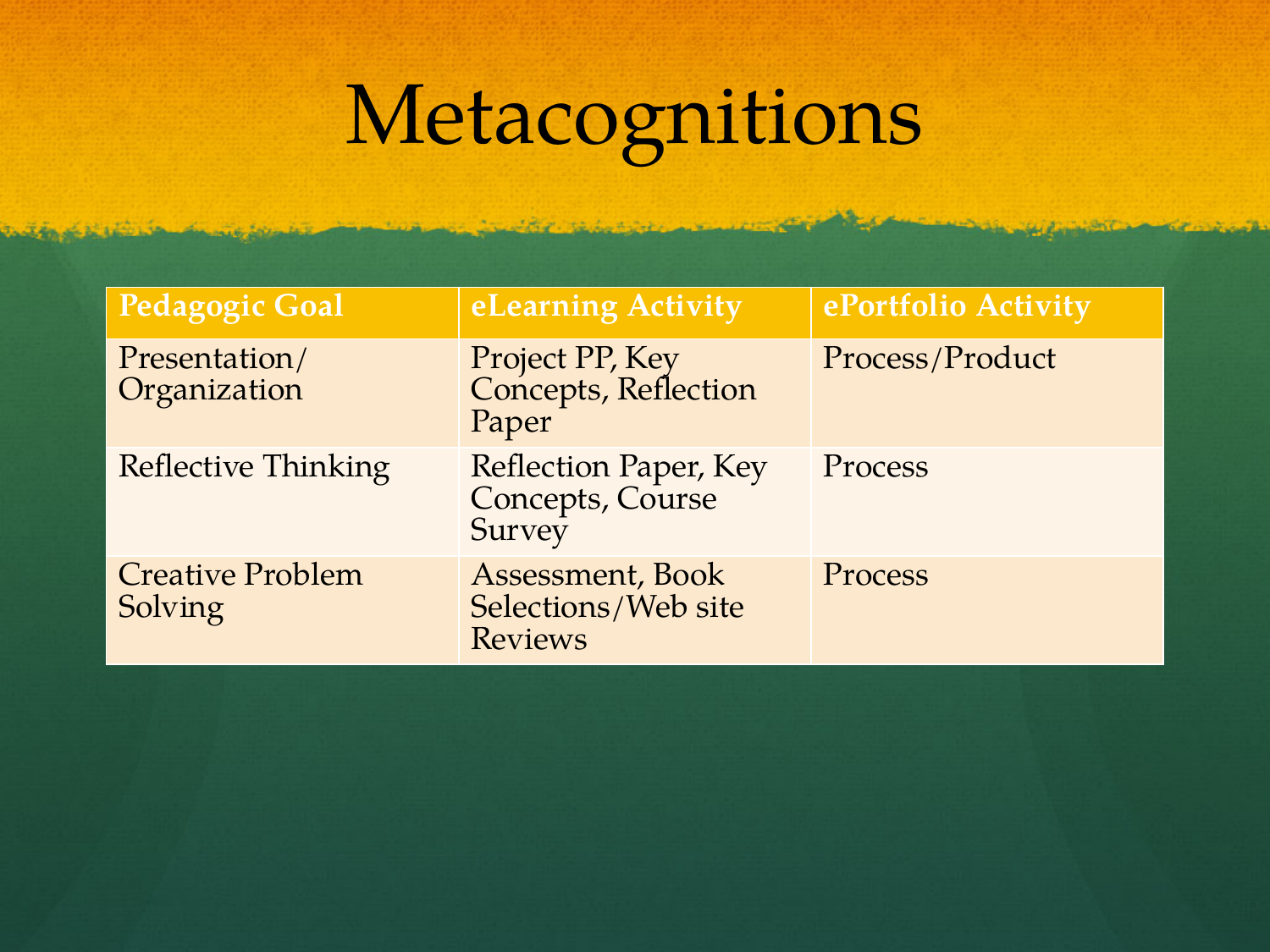

# Metacognitions
| Pedagogic Goal | eLearning Activity | ePortfolio Activity |
| --- | --- | --- |
| Presentation/Organization | Project PP, Key Concepts, Reflection Paper | Process/Product |
| Reflective Thinking | Reflection Paper, Key Concepts, Course Survey | Process |
| Creative Problem Solving | Assessment, Book Selections/Web site Reviews | Process |